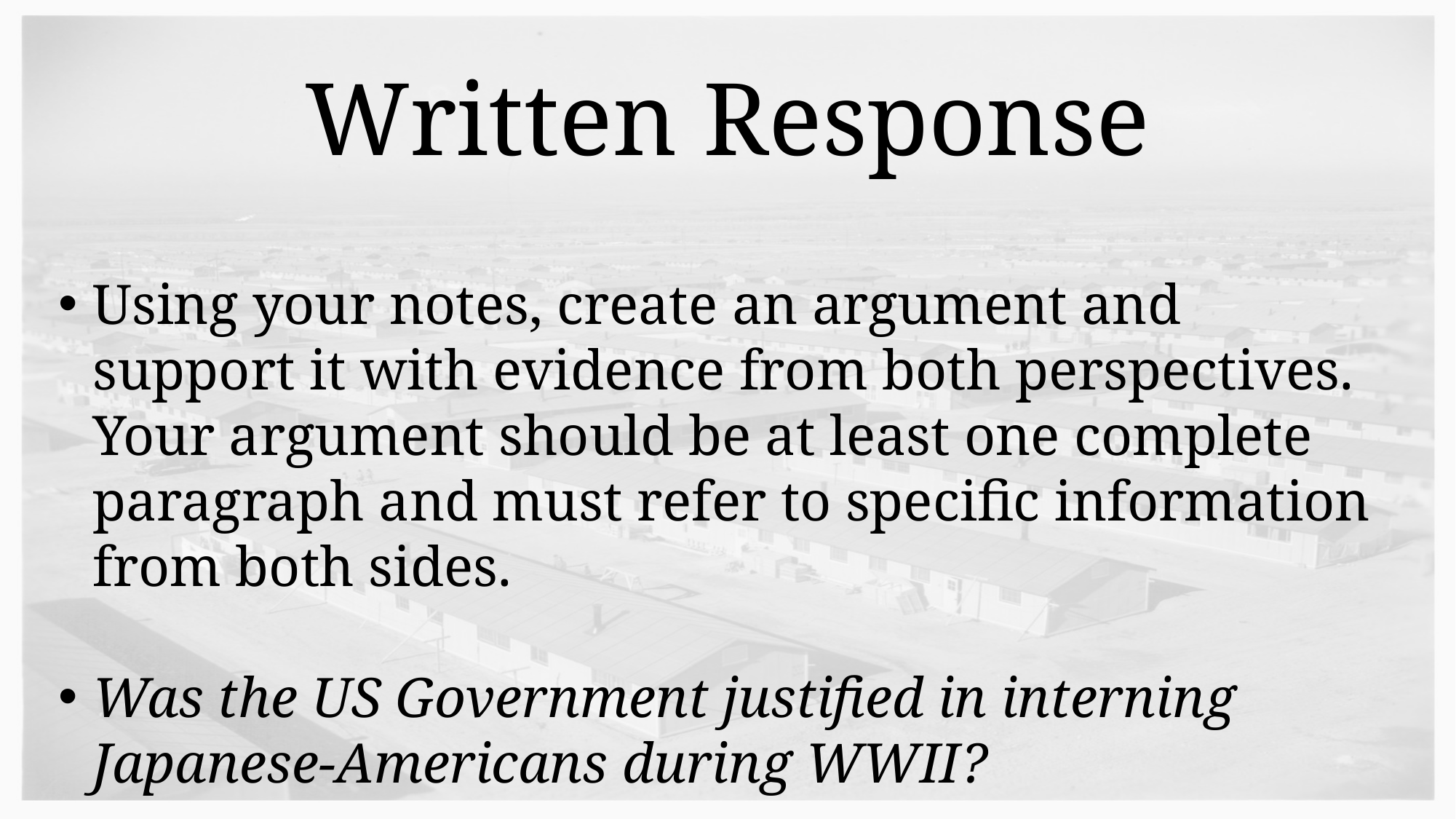

# Written Response
Using your notes, create an argument and support it with evidence from both perspectives.  Your argument should be at least one complete paragraph and must refer to specific information from both sides.

Was the US Government justified in interning Japanese-Americans during WWII?